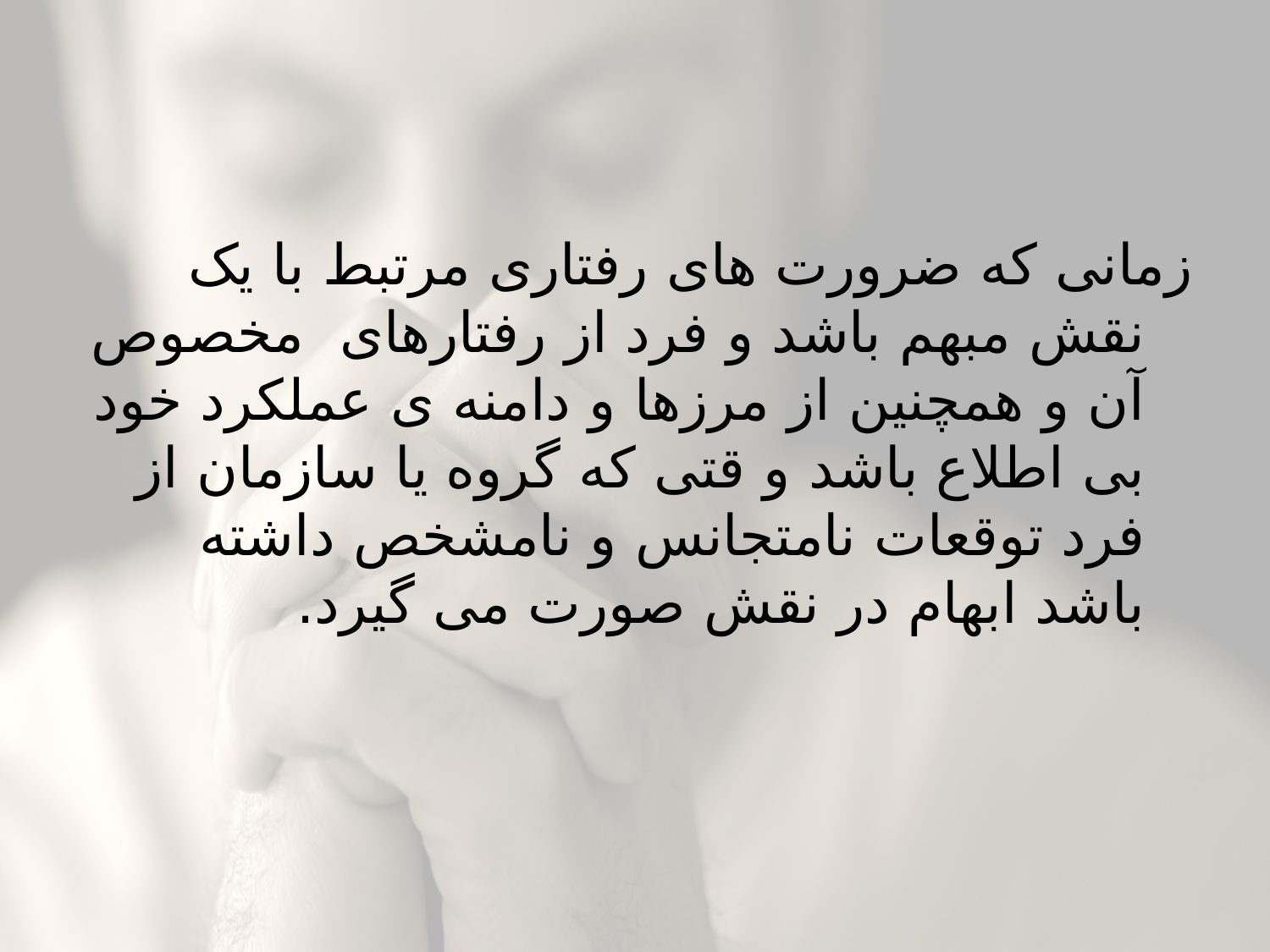

#
زمانی که ضرورت های رفتاری مرتبط با یک نقش مبهم باشد و فرد از رفتارهای  مخصوص آن و همچنین از مرزها و دامنه ی عملکرد خود بی اطلاع باشد و قتی که گروه یا سازمان از فرد توقعات نامتجانس و نامشخص داشته باشد ابهام در نقش صورت می گیرد.